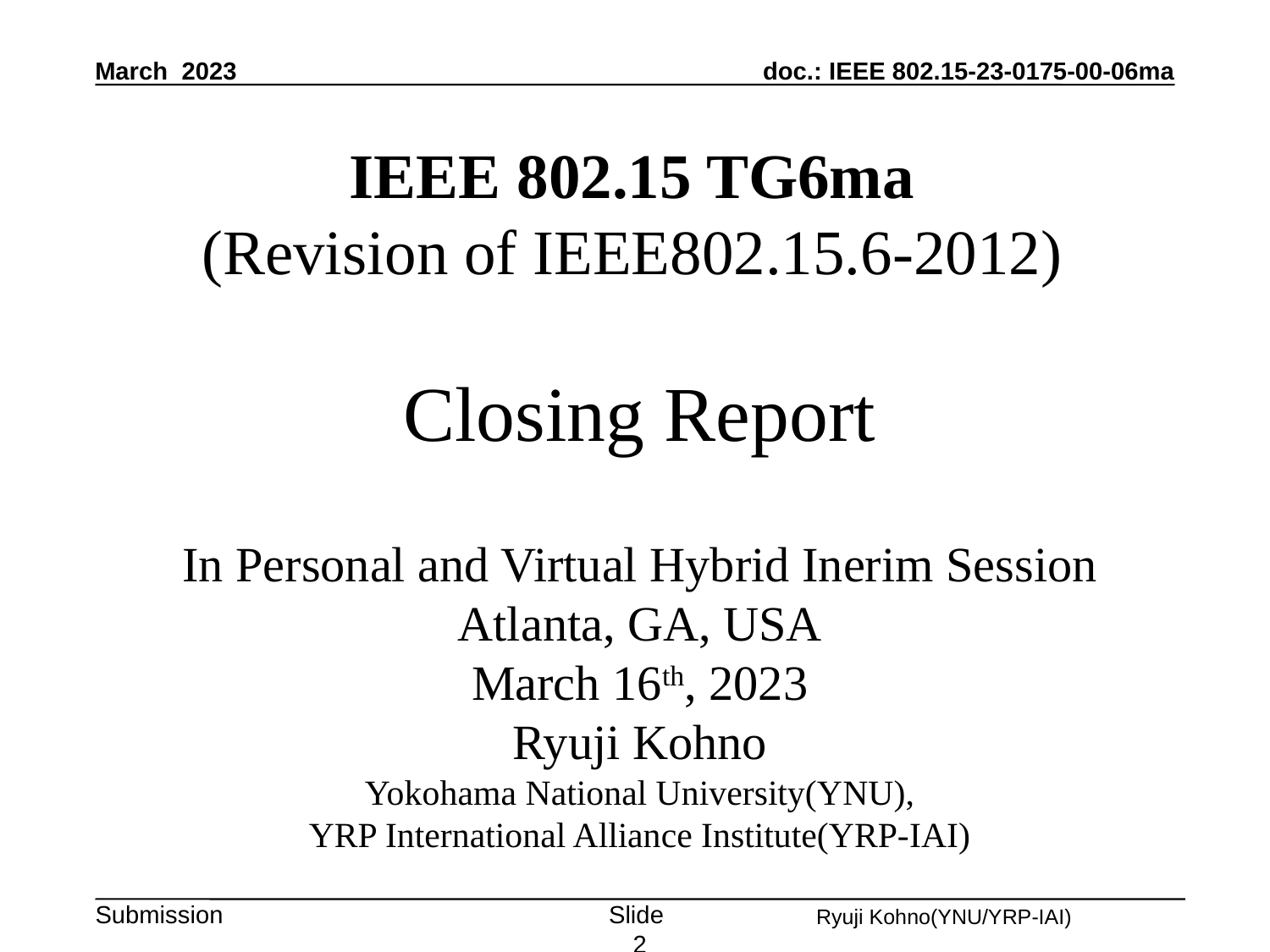

March  2023
# IEEE 802.15 TG6ma (Revision of IEEE802.15.6-2012) Closing Report In Personal and Virtual Hybrid Inerim Session Atlanta, GA, USA March 16th, 2023 Ryuji Kohno Yokohama National University(YNU), YRP International Alliance Institute(YRP-IAI)
Slide 2